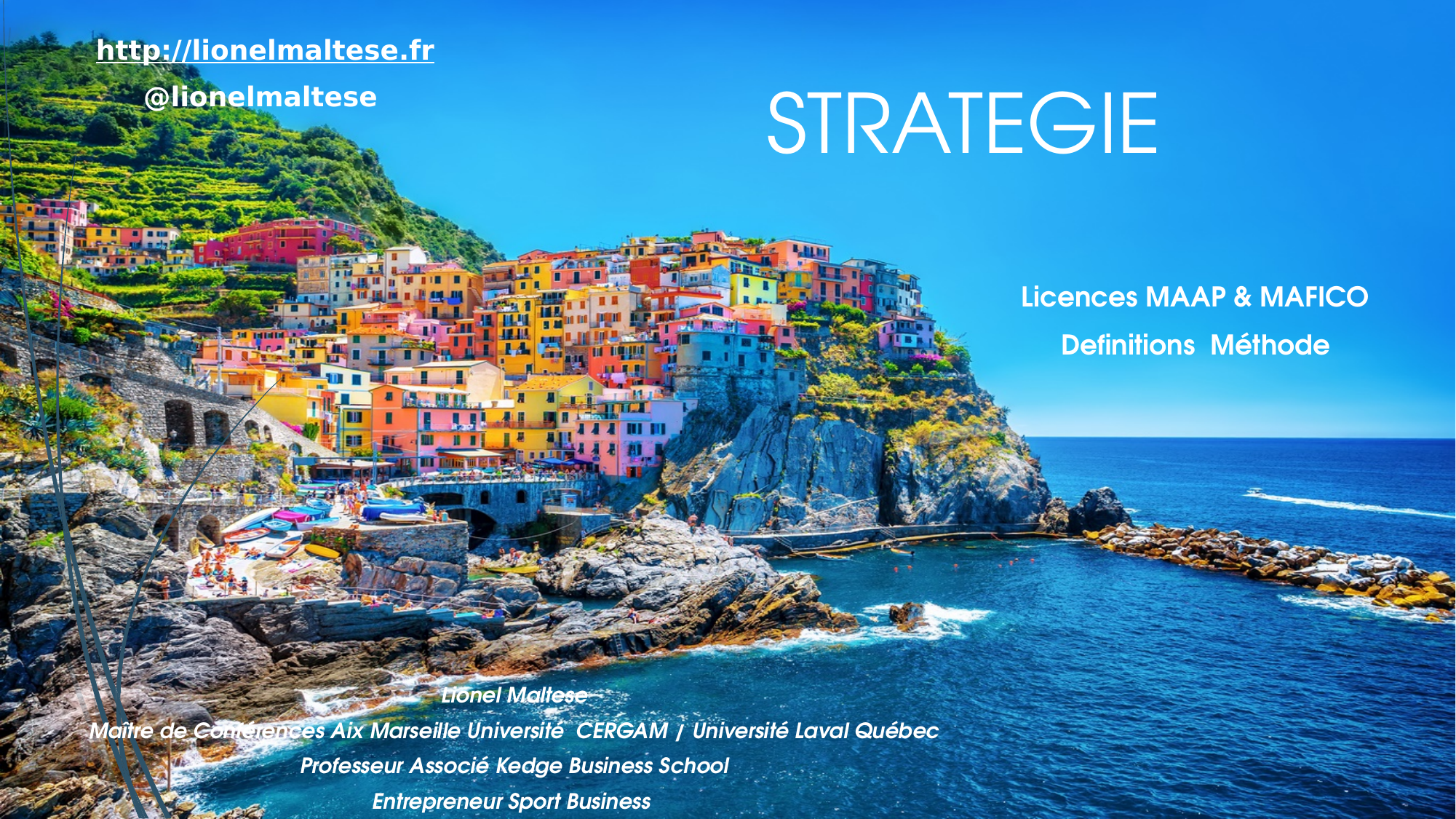

# STRATEGIE
http://lionelmaltese.fr
@lionelmaltese
Licences MAAP & MAFICO
Definitions  Méthode

Lionel Maltese
Maître de Conférences Aix Marseille Université  CERGAM / Université Laval Québec
Professeur Associé Kedge Business School
Entrepreneur Sport Business